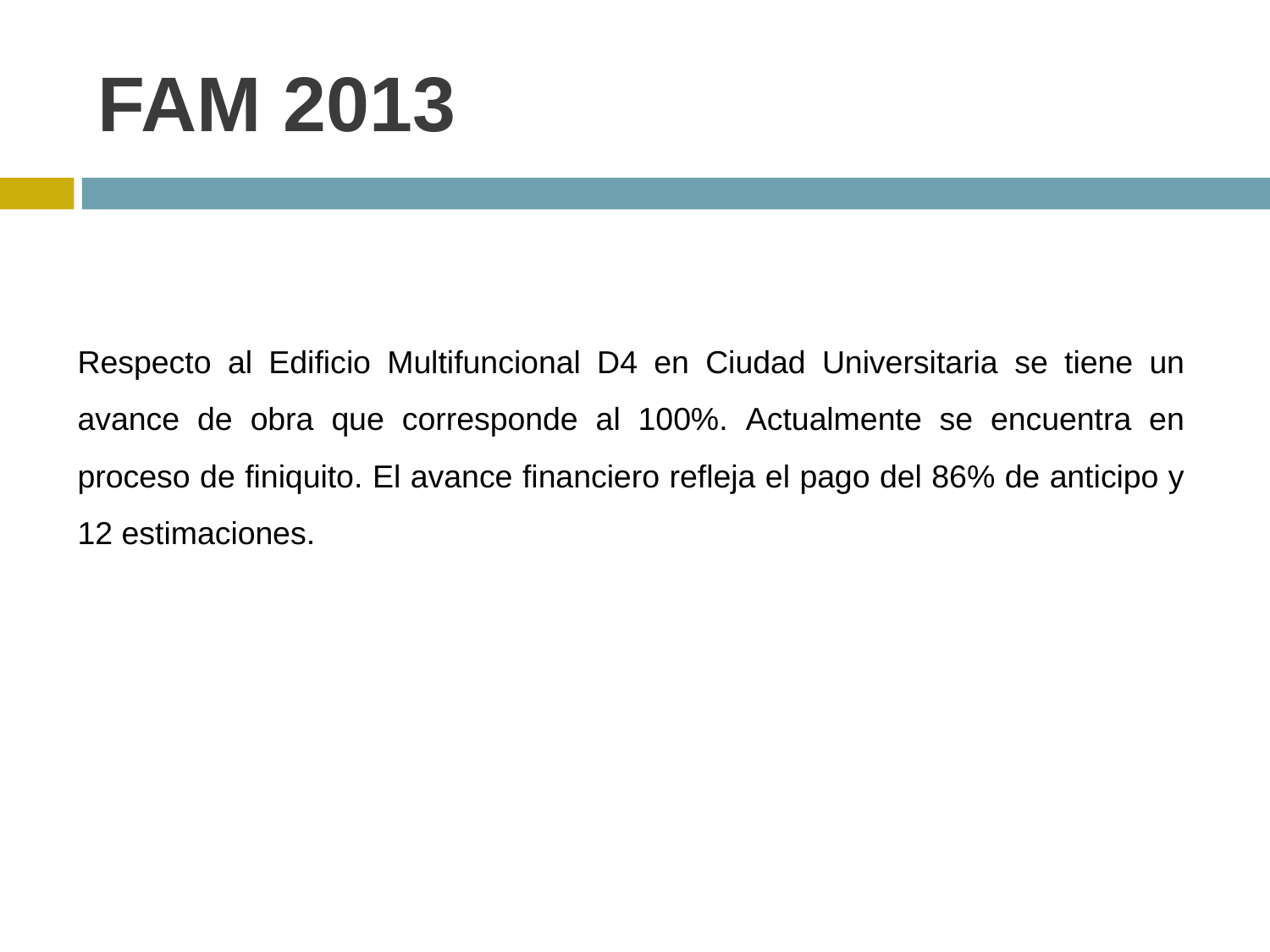

# FAM 2013

Respecto al Edificio Multifuncional D4 en Ciudad Universitaria se tiene un avance de obra que corresponde al 100%. Actualmente se encuentra en proceso de finiquito. El avance financiero refleja el pago del 86% de anticipo y 12 estimaciones.